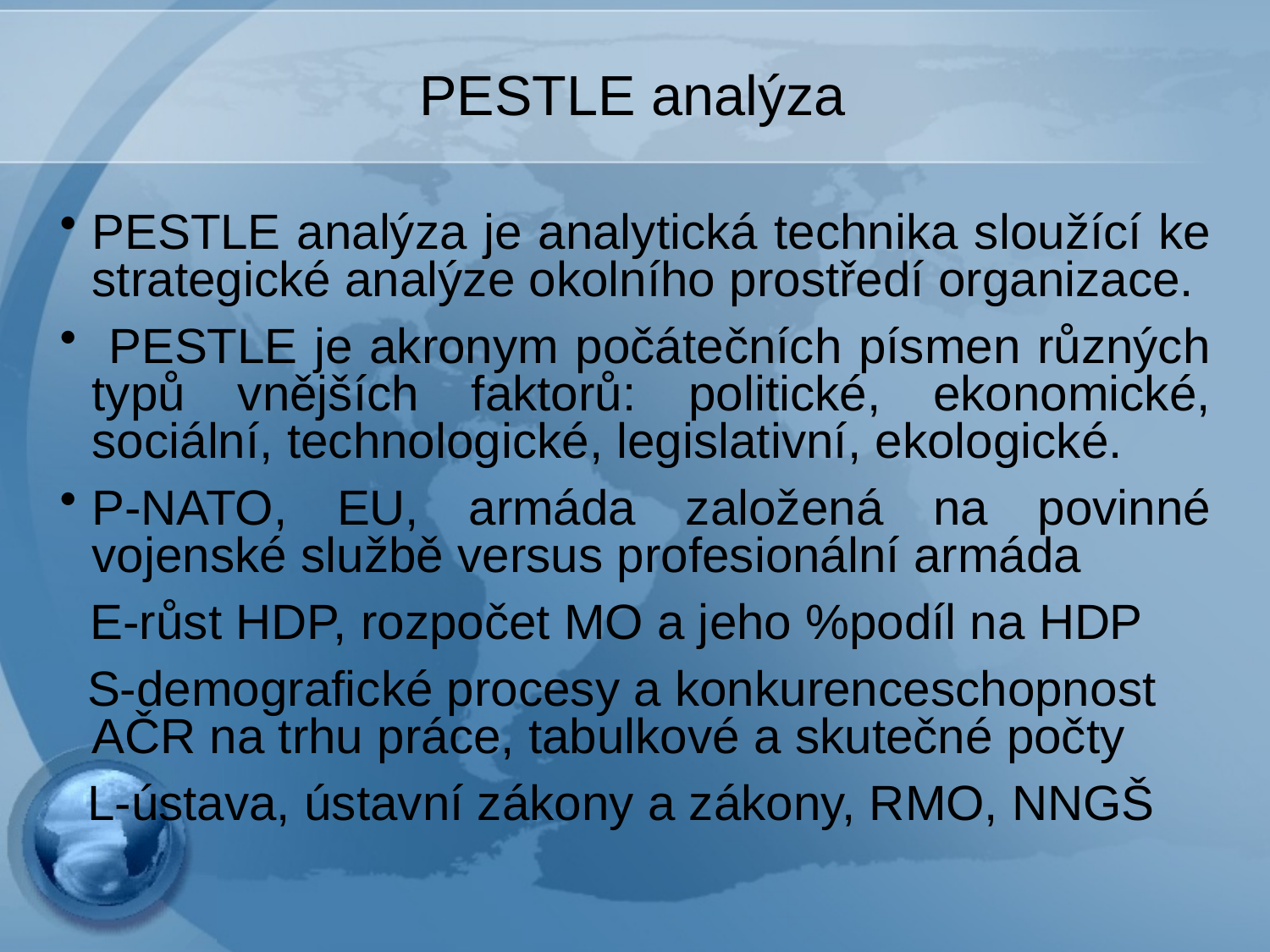

# PESTLE analýza
PESTLE analýza je analytická technika sloužící ke strategické analýze okolního prostředí organizace.
 PESTLE je akronym počátečních písmen různých typů vnějších faktorů: politické, ekonomické, sociální, technologické, legislativní, ekologické.
P-NATO, EU, armáda založená na povinné vojenské službě versus profesionální armáda
   E-růst HDP, rozpočet MO a jeho %podíl na HDP
  S-demografické procesy a konkurenceschopnost AČR na trhu práce, tabulkové a skutečné počty
  L-ústava, ústavní zákony a zákony, RMO, NNGŠ